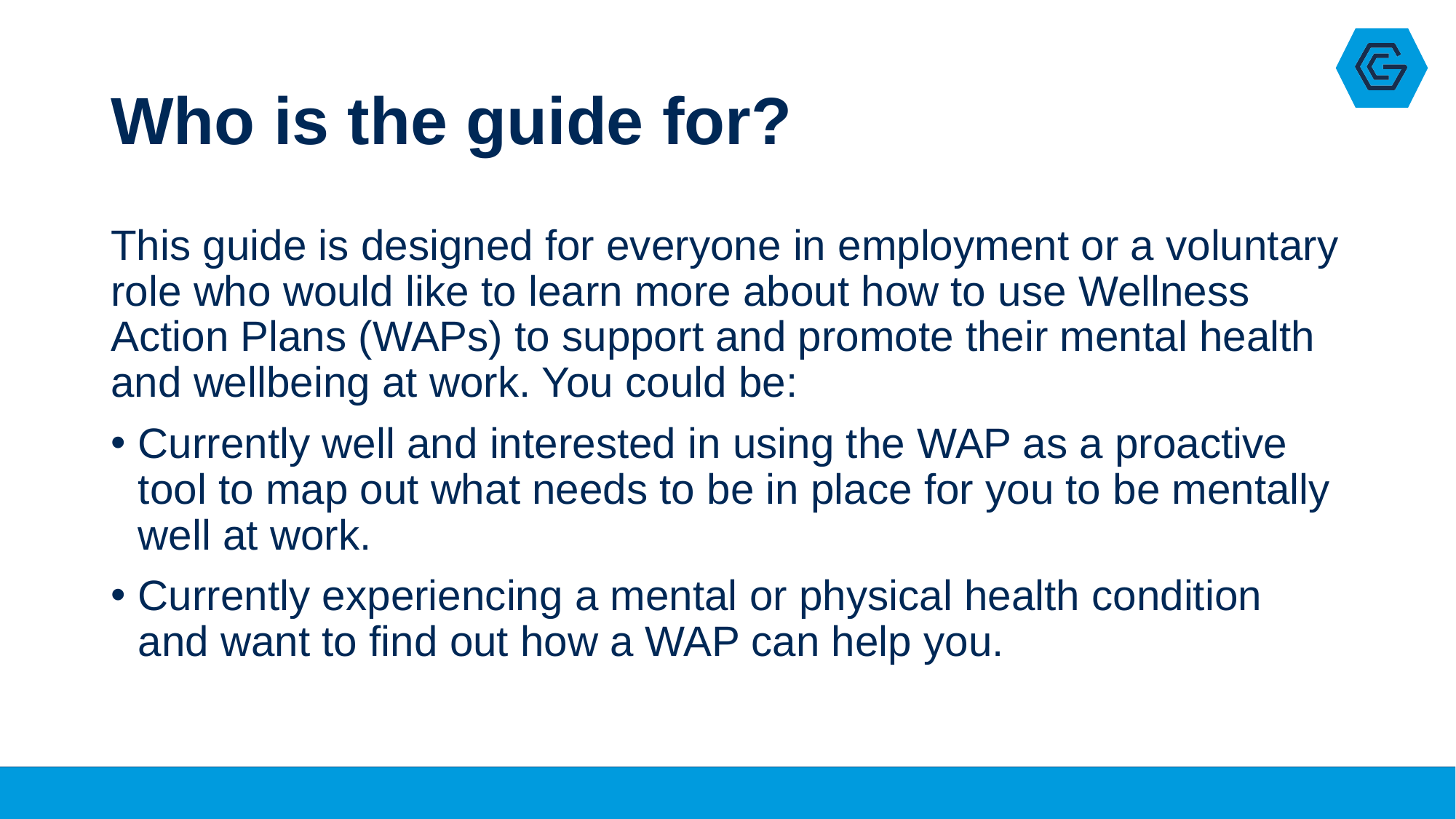

# Who is the guide for?
This guide is designed for everyone in employment or a voluntary role who would like to learn more about how to use Wellness Action Plans (WAPs) to support and promote their mental health and wellbeing at work. You could be:
Currently well and interested in using the WAP as a proactive tool to map out what needs to be in place for you to be mentally well at work.
Currently experiencing a mental or physical health condition and want to find out how a WAP can help you.